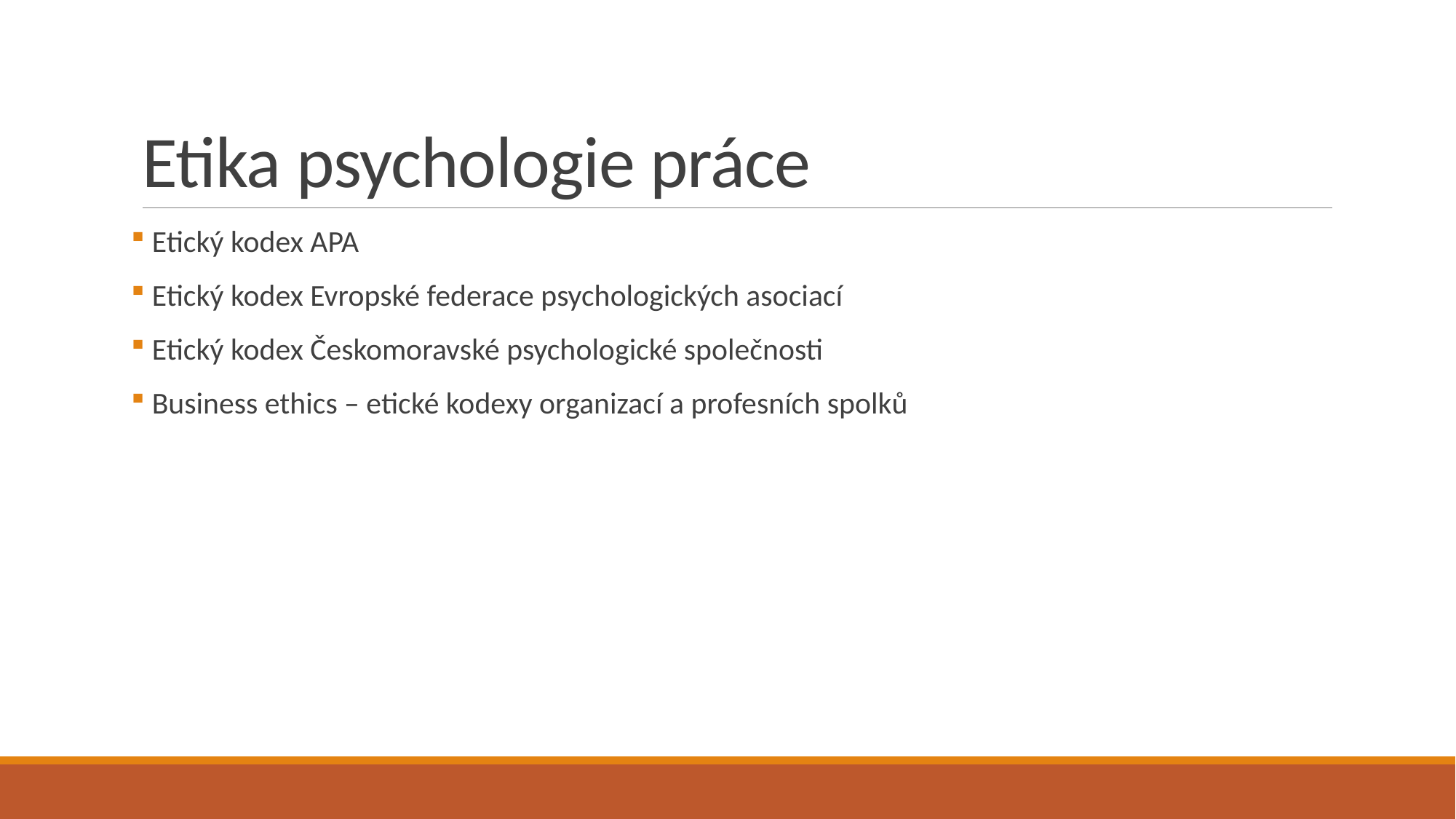

# Etika psychologie práce
 Etický kodex APA
 Etický kodex Evropské federace psychologických asociací
 Etický kodex Českomoravské psychologické společnosti
 Business ethics – etické kodexy organizací a profesních spolků